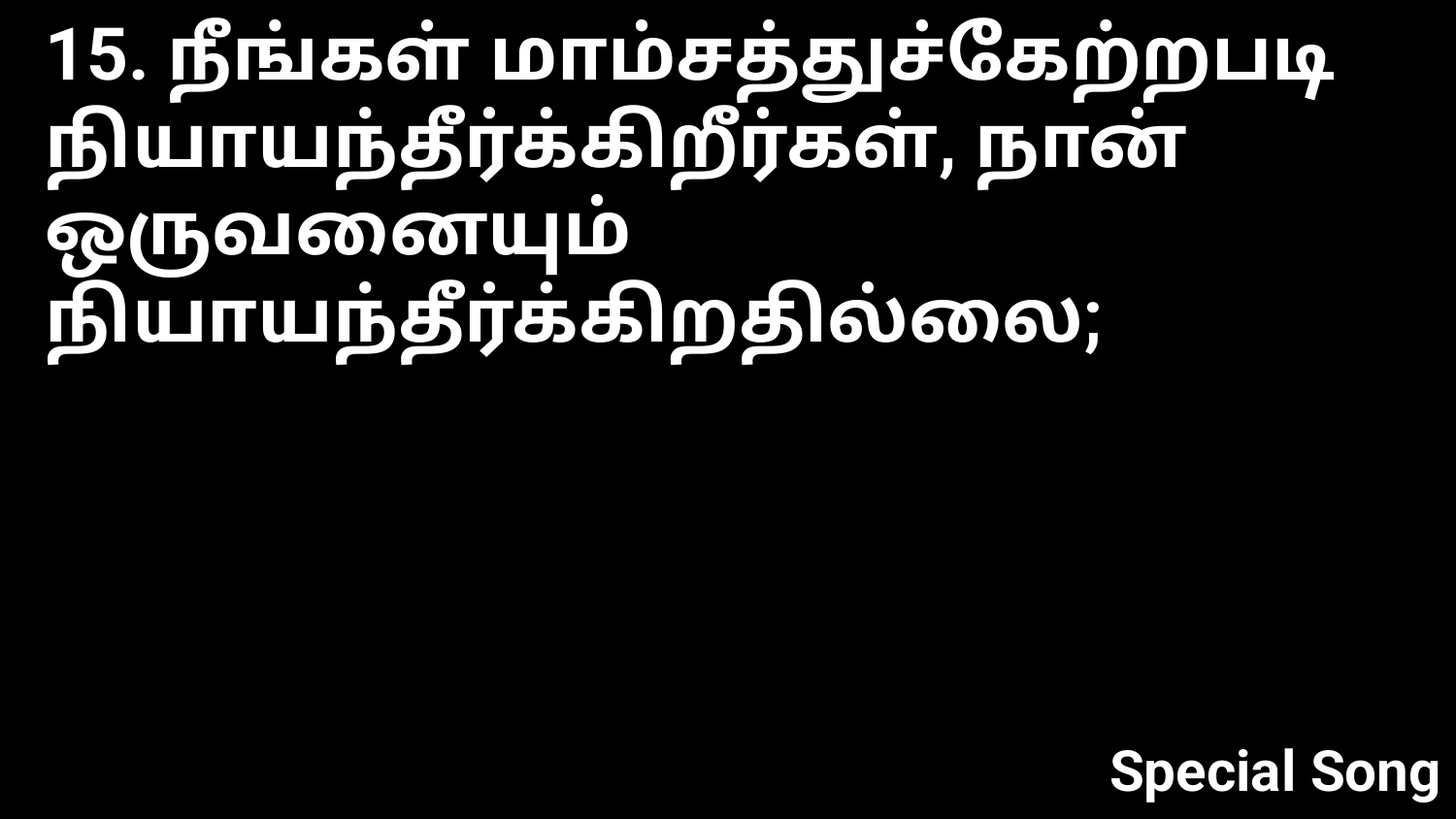

15. நீங்கள் மாம்சத்துச்கேற்றபடி நியாயந்தீர்க்கிறீர்கள், நான் ஒருவனையும் நியாயந்தீர்க்கிறதில்லை;

Special Song